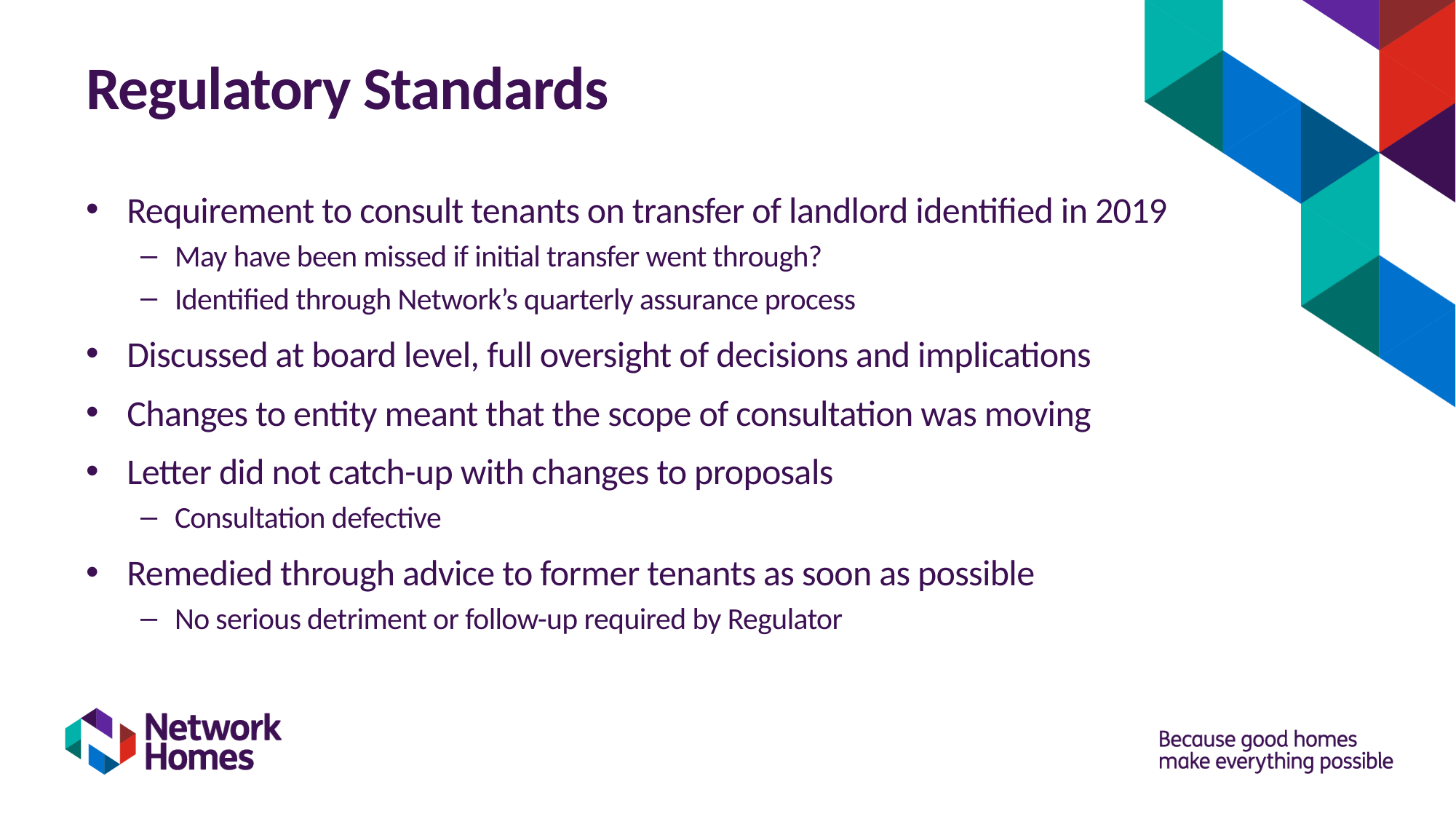

# Regulatory Standards
Requirement to consult tenants on transfer of landlord identified in 2019
May have been missed if initial transfer went through?
Identified through Network’s quarterly assurance process
Discussed at board level, full oversight of decisions and implications
Changes to entity meant that the scope of consultation was moving
Letter did not catch-up with changes to proposals
Consultation defective
Remedied through advice to former tenants as soon as possible
No serious detriment or follow-up required by Regulator